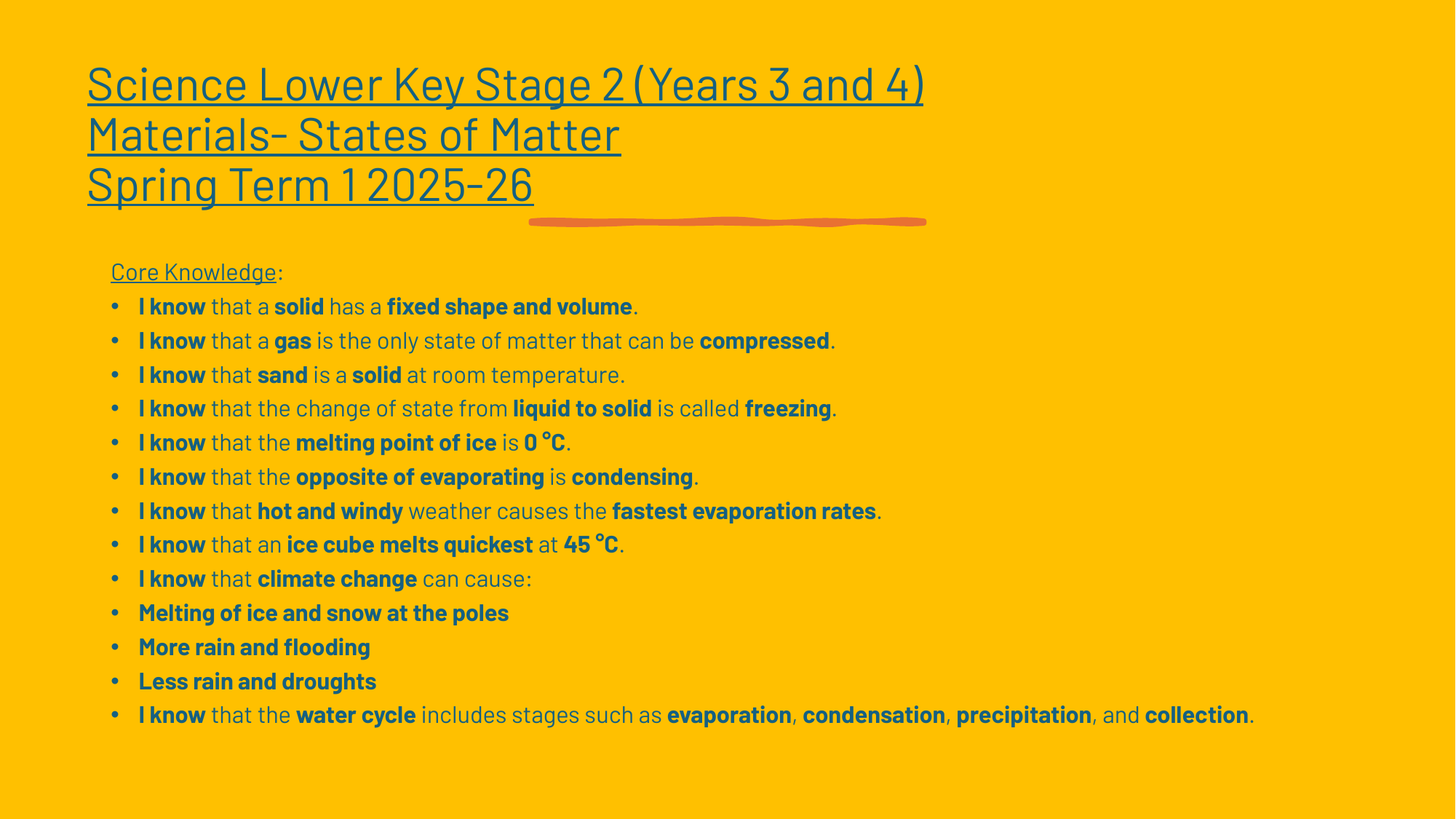

# Science Lower Key Stage 2 (Years 3 and 4) Materials- States of Matter Spring Term 1 2025-26

Core Knowledge:
I know that a solid has a fixed shape and volume.​
I know that a gas is the only state of matter that can be compressed.​
I know that sand is a solid at room temperature.​
I know that the change of state from liquid to solid is called freezing.​
I know that the melting point of ice is 0 °C.​
I know that the opposite of evaporating is condensing.​
I know that hot and windy weather causes the fastest evaporation rates.​
I know that an ice cube melts quickest at 45 °C.​
I know that climate change can cause:​
Melting of ice and snow at the poles​
More rain and flooding​
Less rain and droughts​
I know that the water cycle includes stages such as evaporation, condensation, precipitation, and collection.